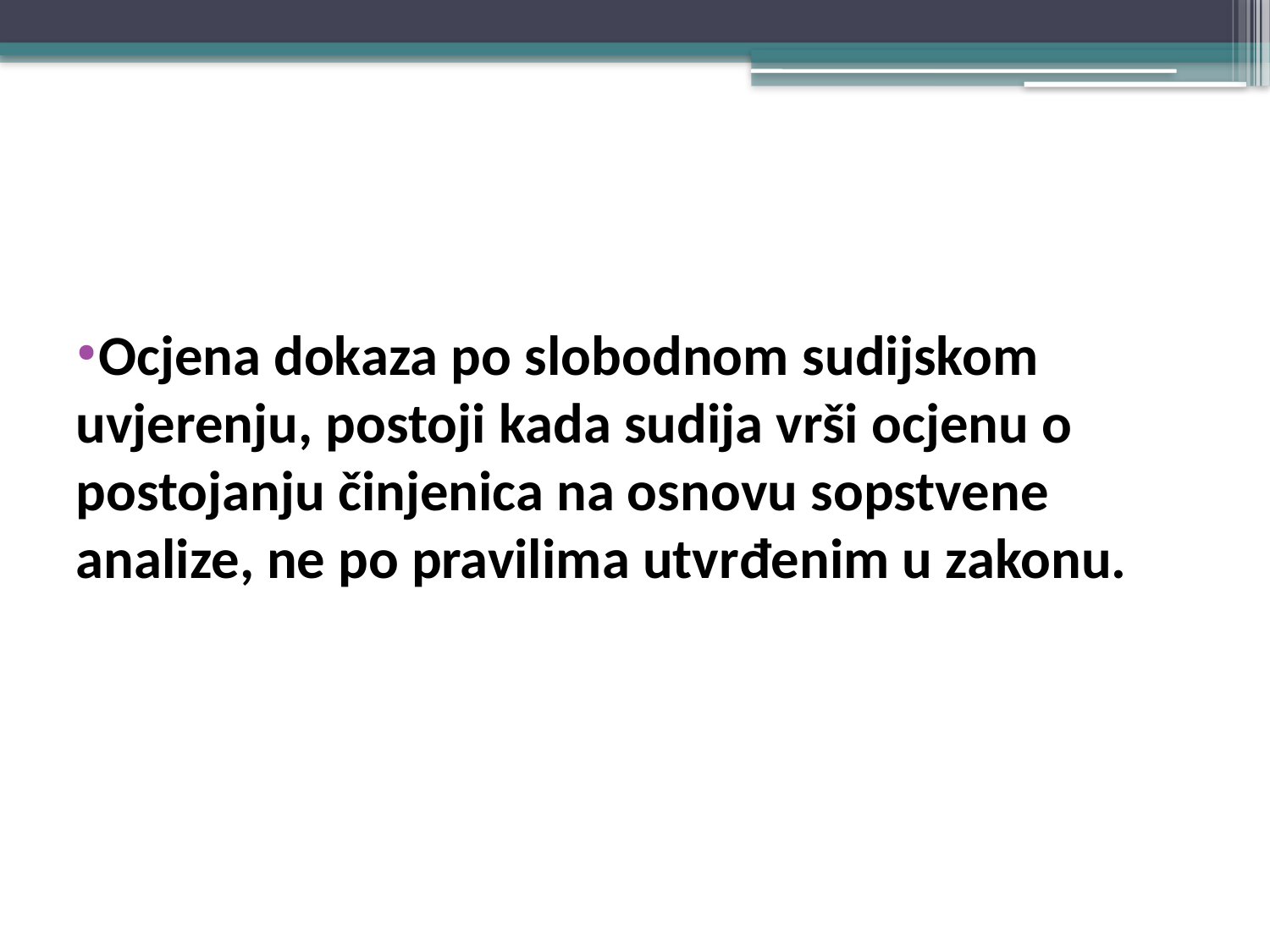

#
Ocjena dokaza po slobodnom sudijskom  uvjerenju, postoji kada sudija vrši ocjenu o postojanju činjenica na osnovu sopstvene analize, ne po pravilima utvrđenim u zakonu.